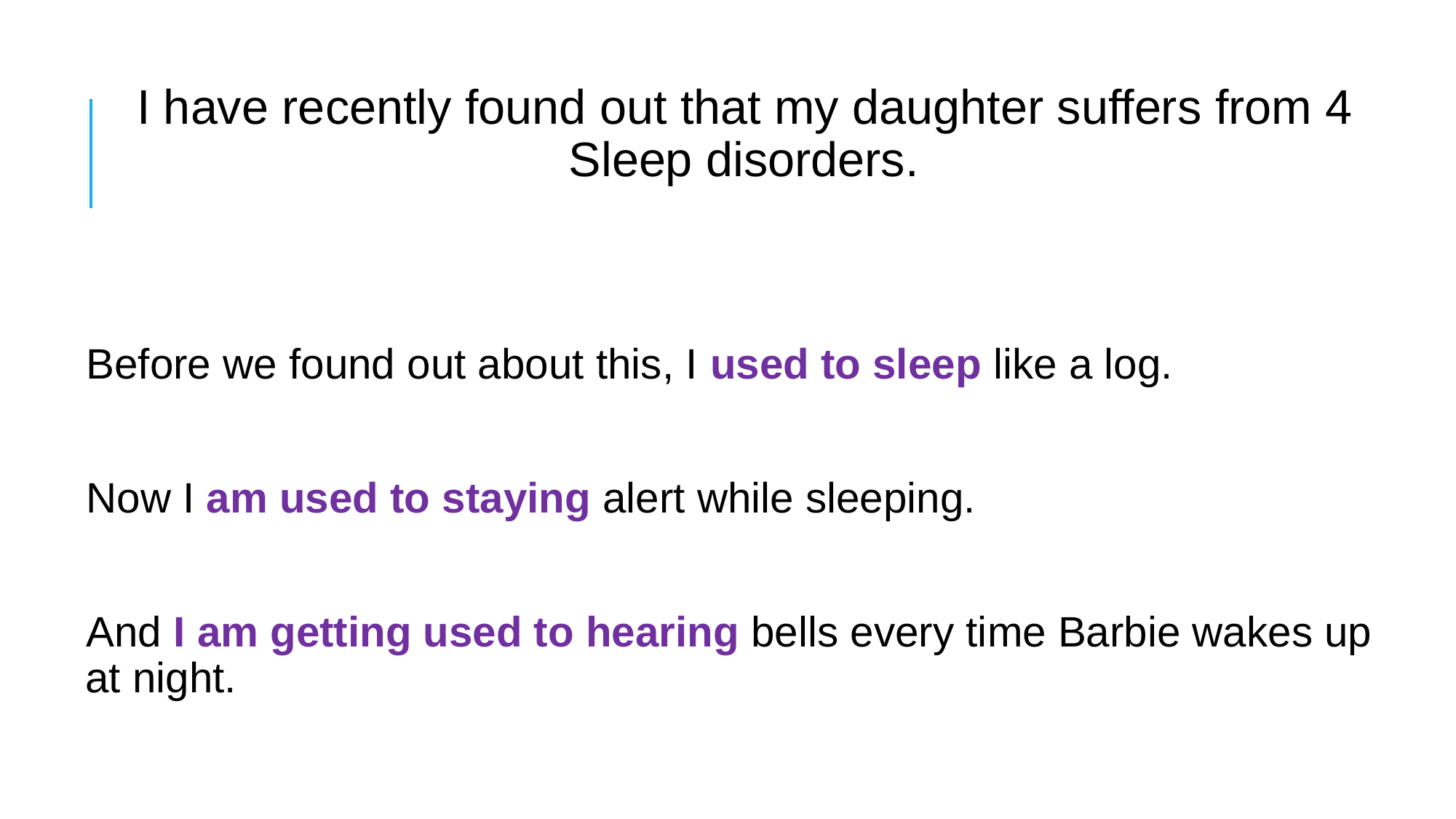

I have recently found out that my daughter suffers from 4 Sleep disorders.

Before we found out about this, I used to sleep like a log.

Now I am used to staying alert while sleeping.

And I am getting used to hearing bells every time Barbie wakes up at night.